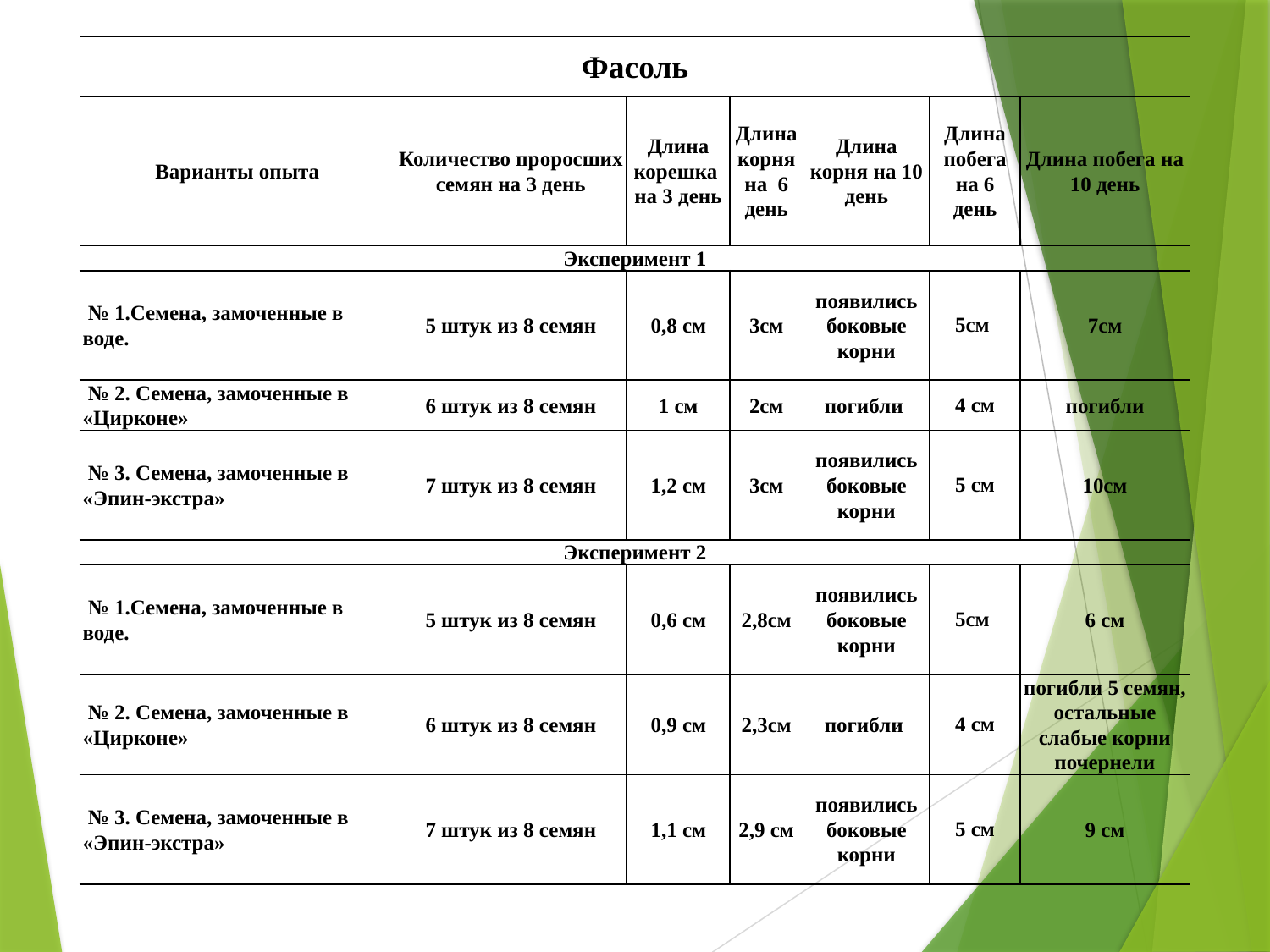

| Фасоль |  |  |  |  |  |  |
| --- | --- | --- | --- | --- | --- | --- |
| Варианты опыта | Количество проросших семян на 3 день | Длина корешка на 3 день | Длина корня на 6 день | Длина корня на 10 день | Длина побега на 6 день | Длина побега на 10 день |
| Эксперимент 1 |  |  |  |  |  |  |
| № 1.Семена, замоченные в воде. | 5 штук из 8 семян | 0,8 см | 3см | появились боковые корни | 5см | 7см |
| № 2. Семена, замоченные в «Цирконе» | 6 штук из 8 семян | 1 см | 2см | погибли | 4 см | погибли |
| № 3. Семена, замоченные в «Эпин-экстра» | 7 штук из 8 семян | 1,2 см | 3см | появились боковые корни | 5 см | 10см |
| Эксперимент 2 |  |  |  |  |  |  |
| № 1.Семена, замоченные в воде. | 5 штук из 8 семян | 0,6 см | 2,8см | появились боковые корни | 5см | 6 см |
| № 2. Семена, замоченные в «Цирконе» | 6 штук из 8 семян | 0,9 см | 2,3см | погибли | 4 см | погибли 5 семян, остальные слабые корни почернели |
| № 3. Семена, замоченные в «Эпин-экстра» | 7 штук из 8 семян | 1,1 см | 2,9 см | появились боковые корни | 5 см | 9 см |